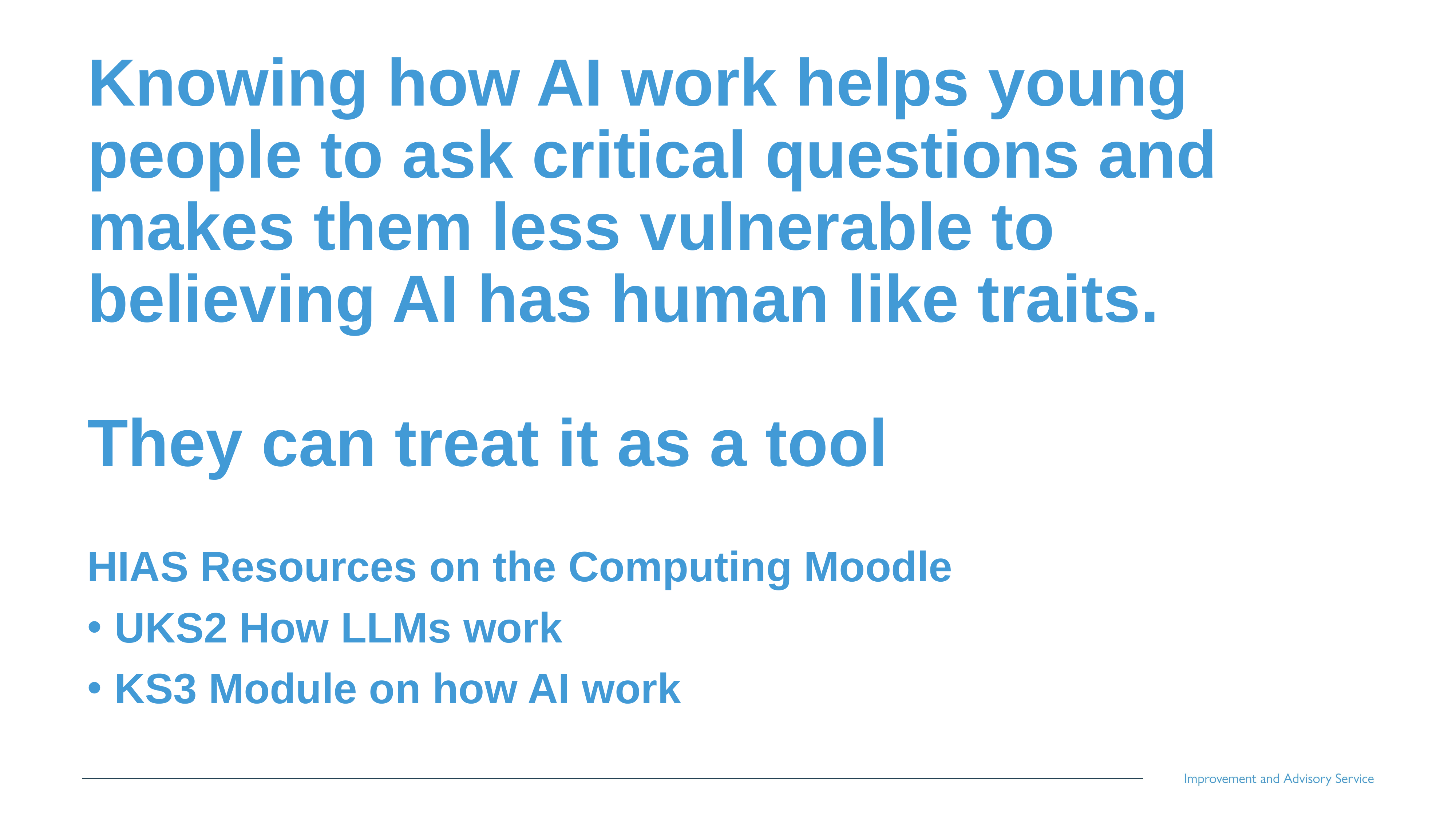

# Knowing how AI work helps young people to ask critical questions and makes them less vulnerable to believing AI has human like traits. They can treat it as a tool
HIAS Resources on the Computing Moodle
UKS2 How LLMs work
KS3 Module on how AI work